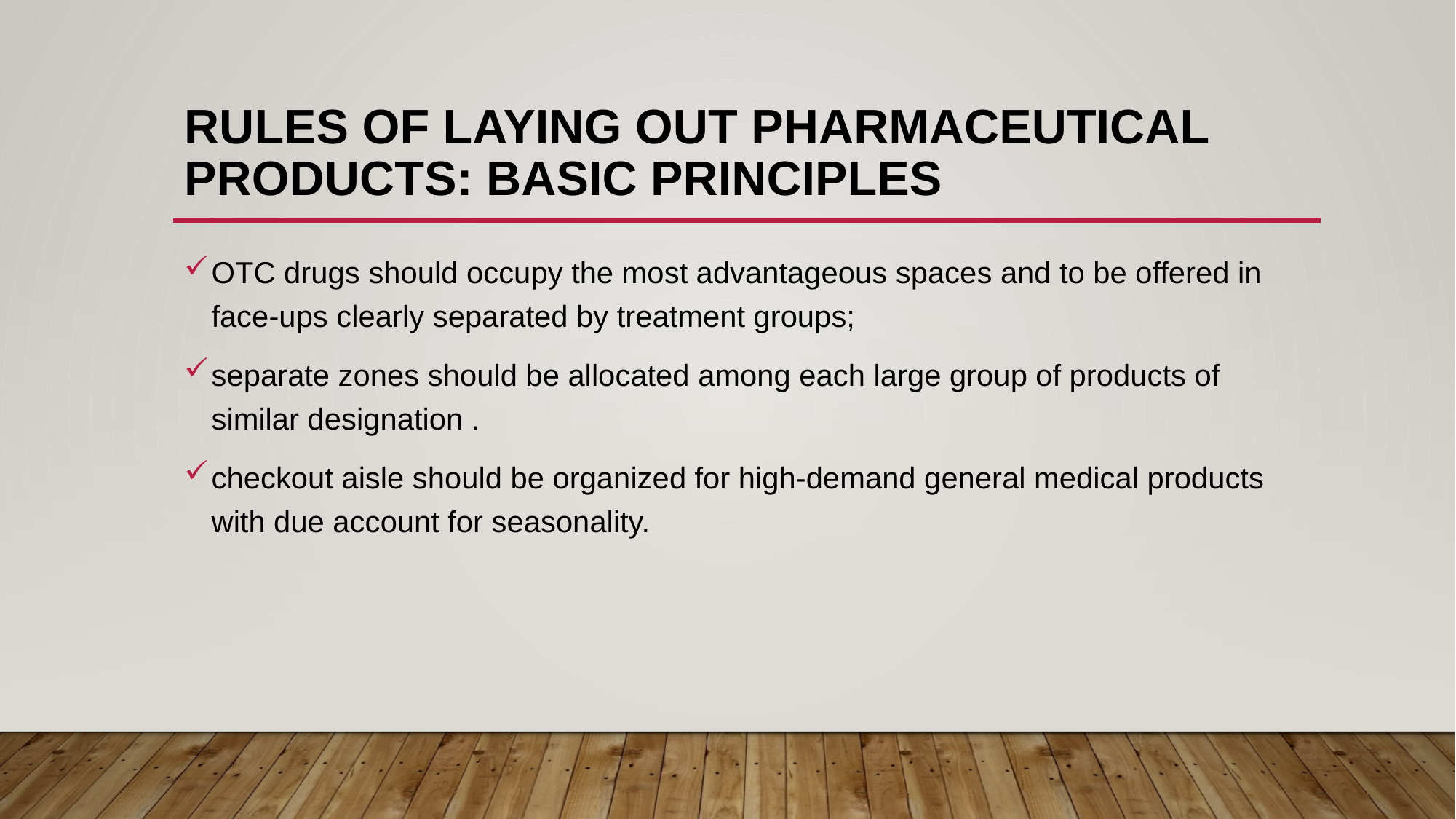

# Rules of laying out pharmaceutical products: basic principles
OTC drugs should occupy the most advantageous spaces and to be offered in face-ups clearly separated by treatment groups;
separate zones should be allocated among each large group of products of similar designation .
checkout aisle should be organized for high-demand general medical products with due account for seasonality.